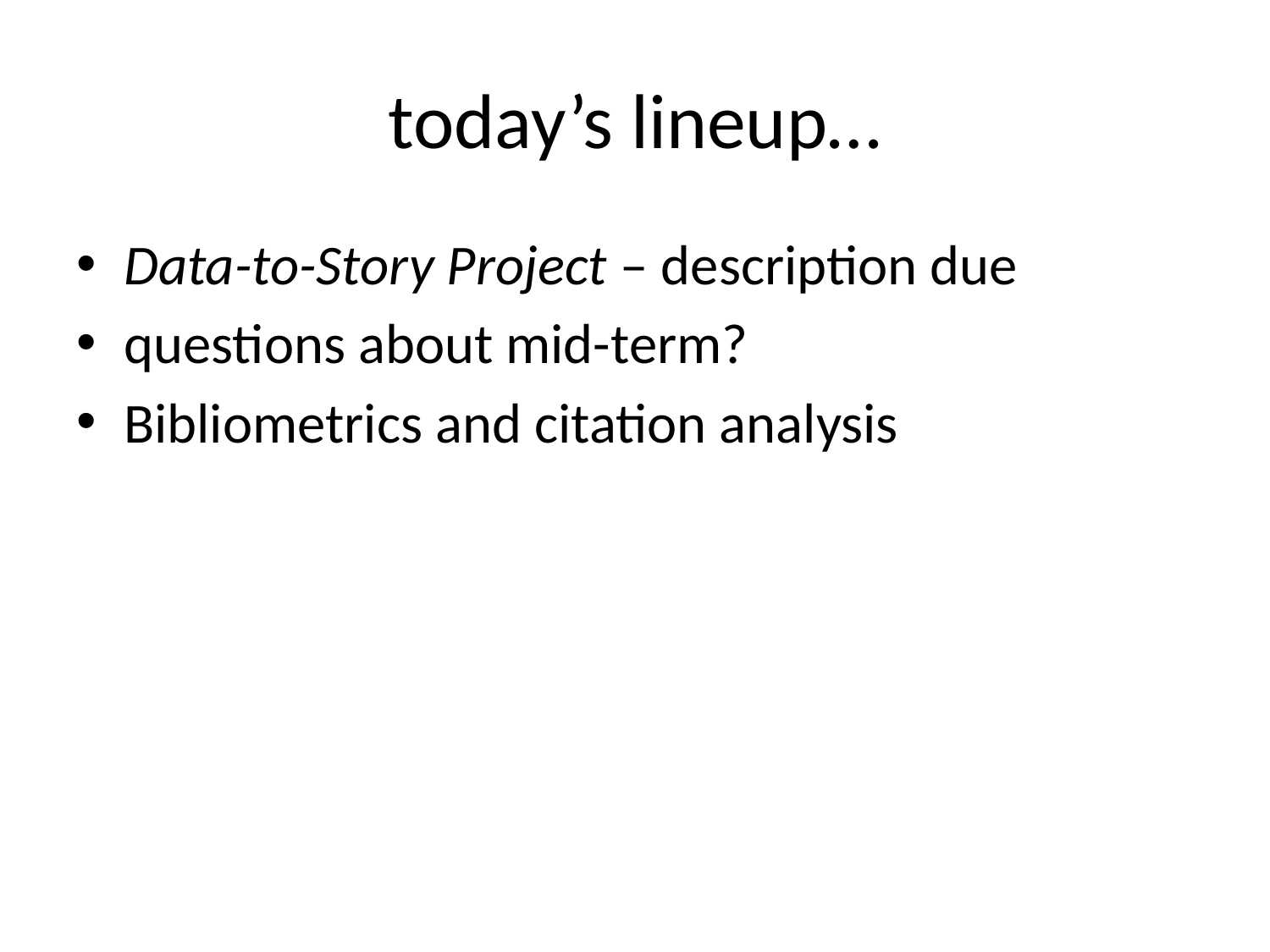

# today’s lineup…
Data-to-Story Project – description due
questions about mid-term?
Bibliometrics and citation analysis